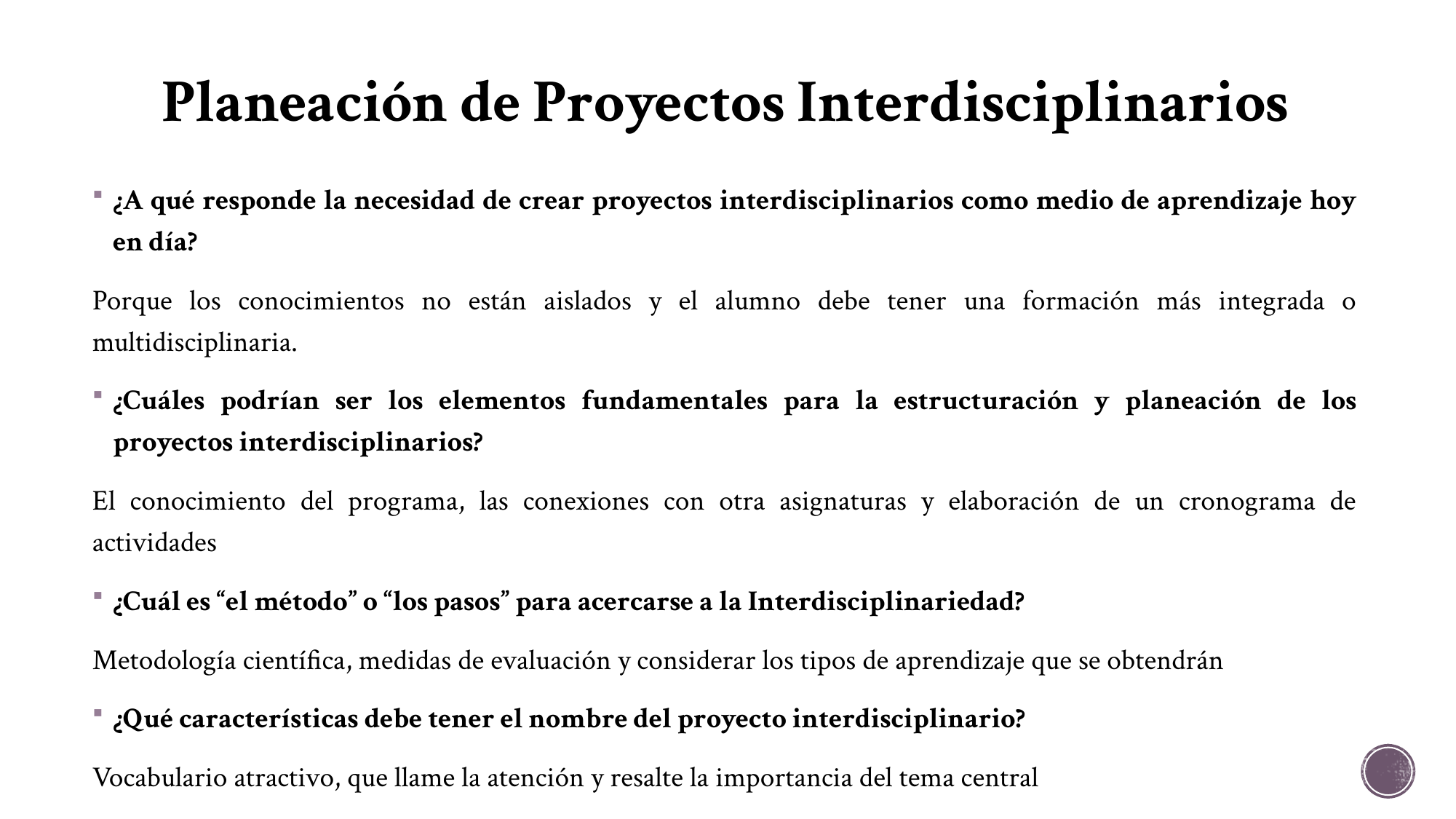

# Planeación de Proyectos Interdisciplinarios
¿A qué responde la necesidad de crear proyectos interdisciplinarios como medio de aprendizaje hoy en día?
Porque los conocimientos no están aislados y el alumno debe tener una formación más integrada o multidisciplinaria.
¿Cuáles podrían ser los elementos fundamentales para la estructuración y planeación de los proyectos interdisciplinarios?
El conocimiento del programa, las conexiones con otra asignaturas y elaboración de un cronograma de actividades
¿Cuál es “el método” o “los pasos” para acercarse a la Interdisciplinariedad?
Metodología científica, medidas de evaluación y considerar los tipos de aprendizaje que se obtendrán
¿Qué características debe tener el nombre del proyecto interdisciplinario?
Vocabulario atractivo, que llame la atención y resalte la importancia del tema central